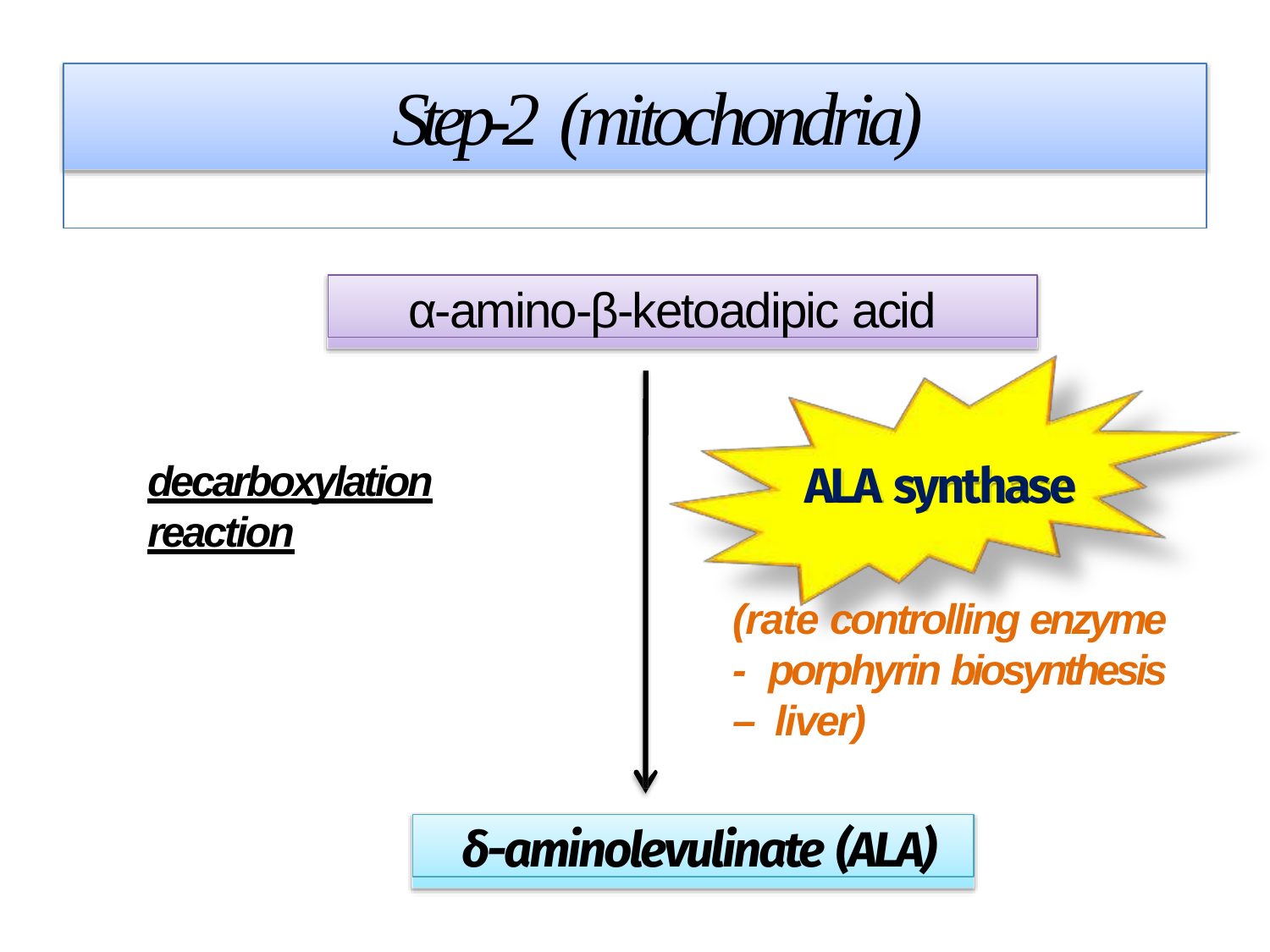

# Step-2 (mitochondria)

α-amino-β-ketoadipic acid

ALA synthase
decarboxylation reaction
(rate controlling enzyme -  porphyrin biosynthesis –  liver)

δ-aminolevulinate (ALA)